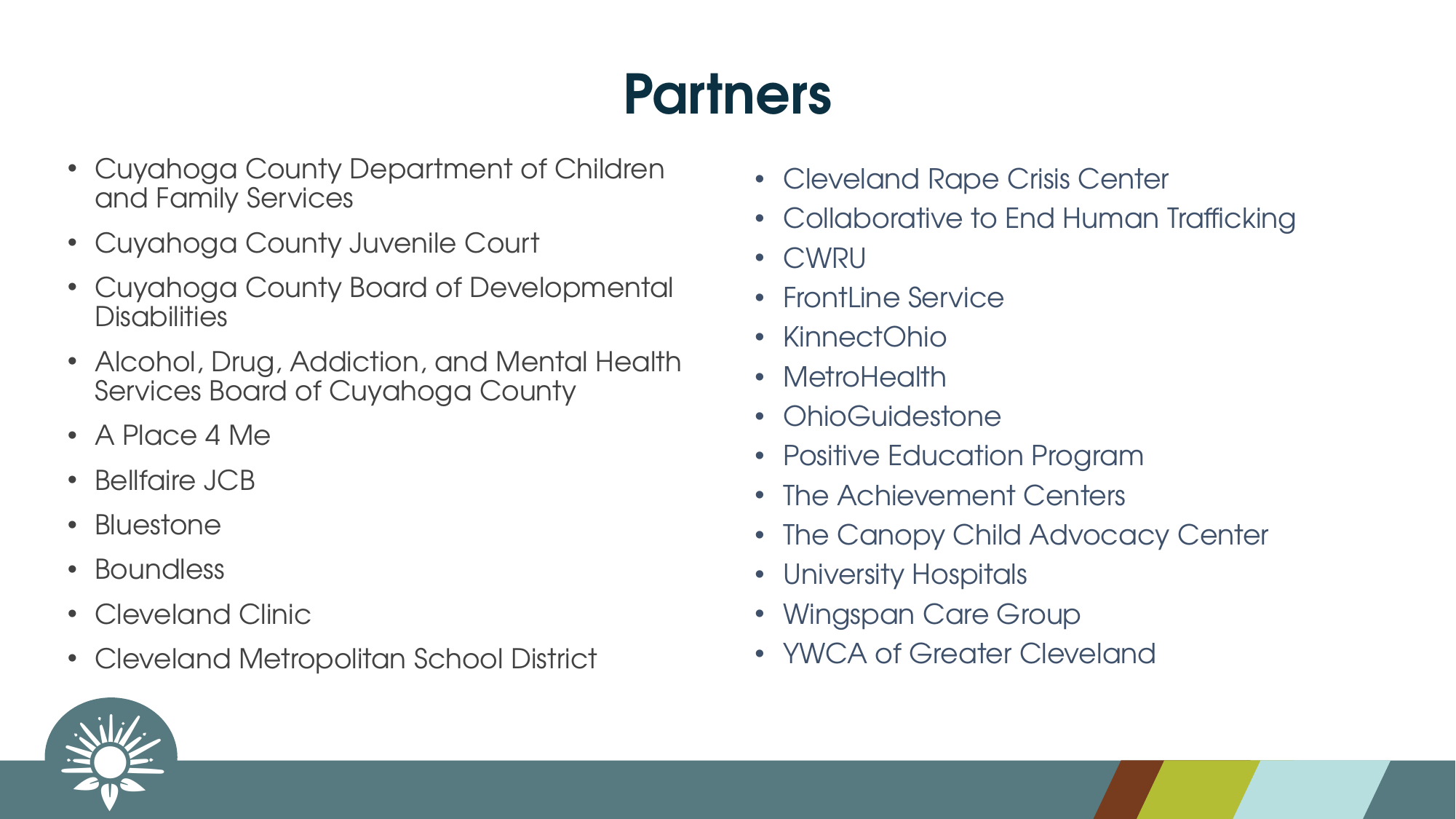

# Partners
Cuyahoga County Department of Children and Family Services
Cuyahoga County Juvenile Court
Cuyahoga County Board of Developmental Disabilities
Alcohol, Drug, Addiction, and Mental Health Services Board of Cuyahoga County
A Place 4 Me
Bellfaire JCB
Bluestone
Boundless
Cleveland Clinic
Cleveland Metropolitan School District
Cleveland Rape Crisis Center
Collaborative to End Human Trafficking
CWRU
FrontLine Service
KinnectOhio
MetroHealth
OhioGuidestone
Positive Education Program
The Achievement Centers
The Canopy Child Advocacy Center
University Hospitals
Wingspan Care Group
YWCA of Greater Cleveland